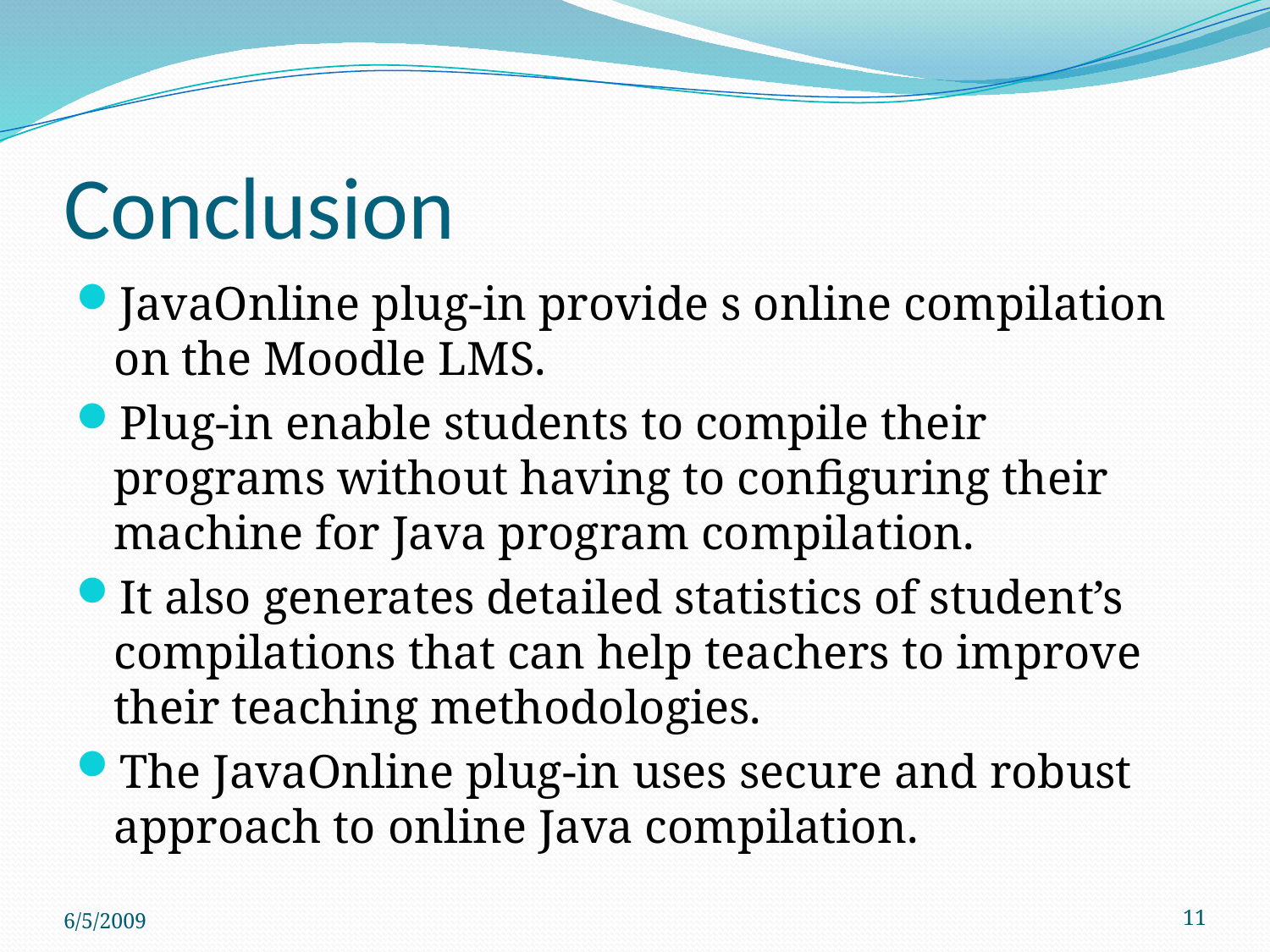

# Conclusion
JavaOnline plug-in provide s online compilation on the Moodle LMS.
Plug-in enable students to compile their programs without having to configuring their machine for Java program compilation.
It also generates detailed statistics of student’s compilations that can help teachers to improve their teaching methodologies.
The JavaOnline plug-in uses secure and robust approach to online Java compilation.
6/5/2009
11